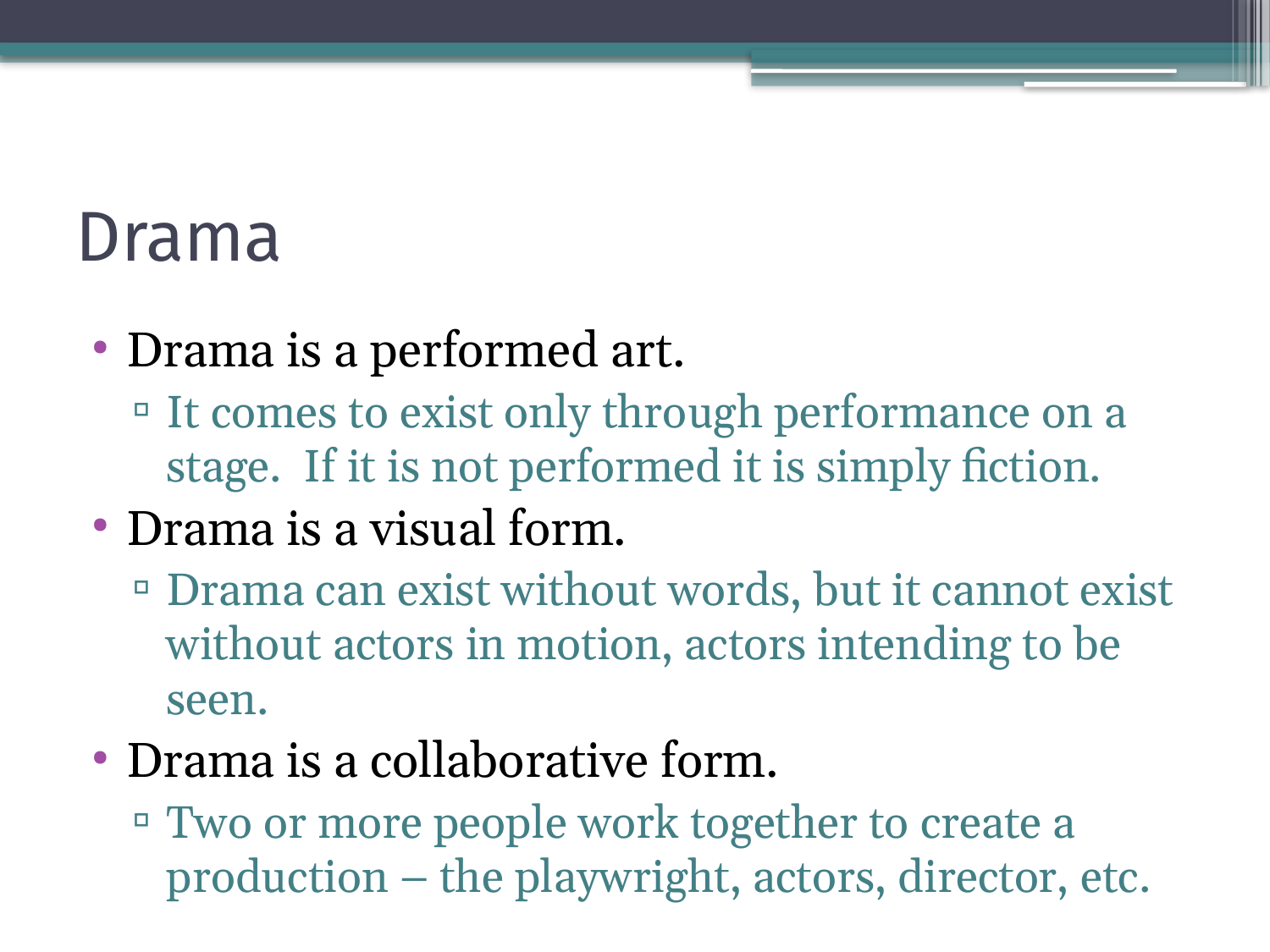

# Drama
Drama is a performed art.
It comes to exist only through performance on a stage.  If it is not performed it is simply fiction.
Drama is a visual form.
Drama can exist without words, but it cannot exist without actors in motion, actors intending to be seen.
Drama is a collaborative form.
Two or more people work together to create a production – the playwright, actors, director, etc.